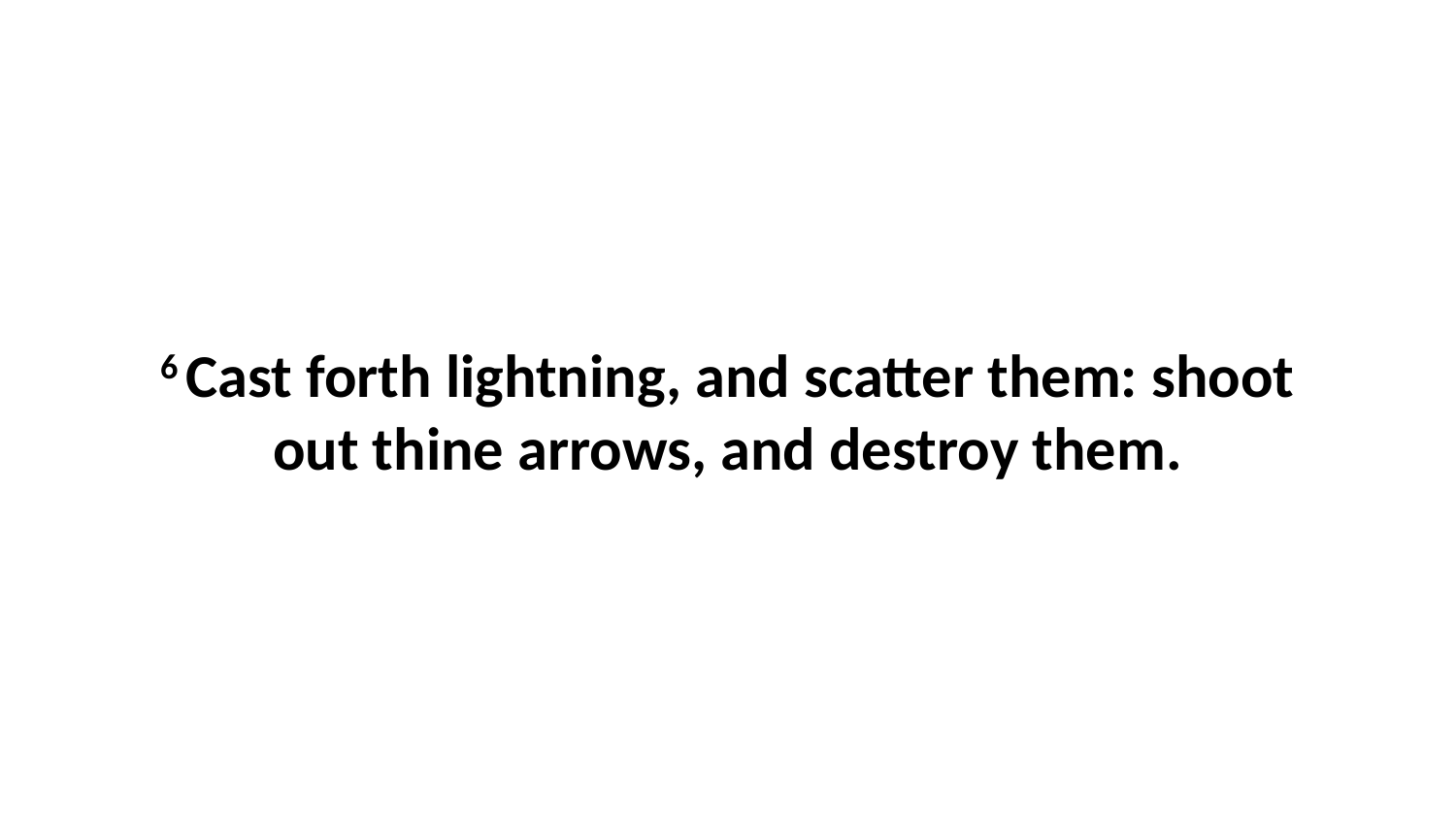

6 Cast forth lightning, and scatter them: shoot out thine arrows, and destroy them.